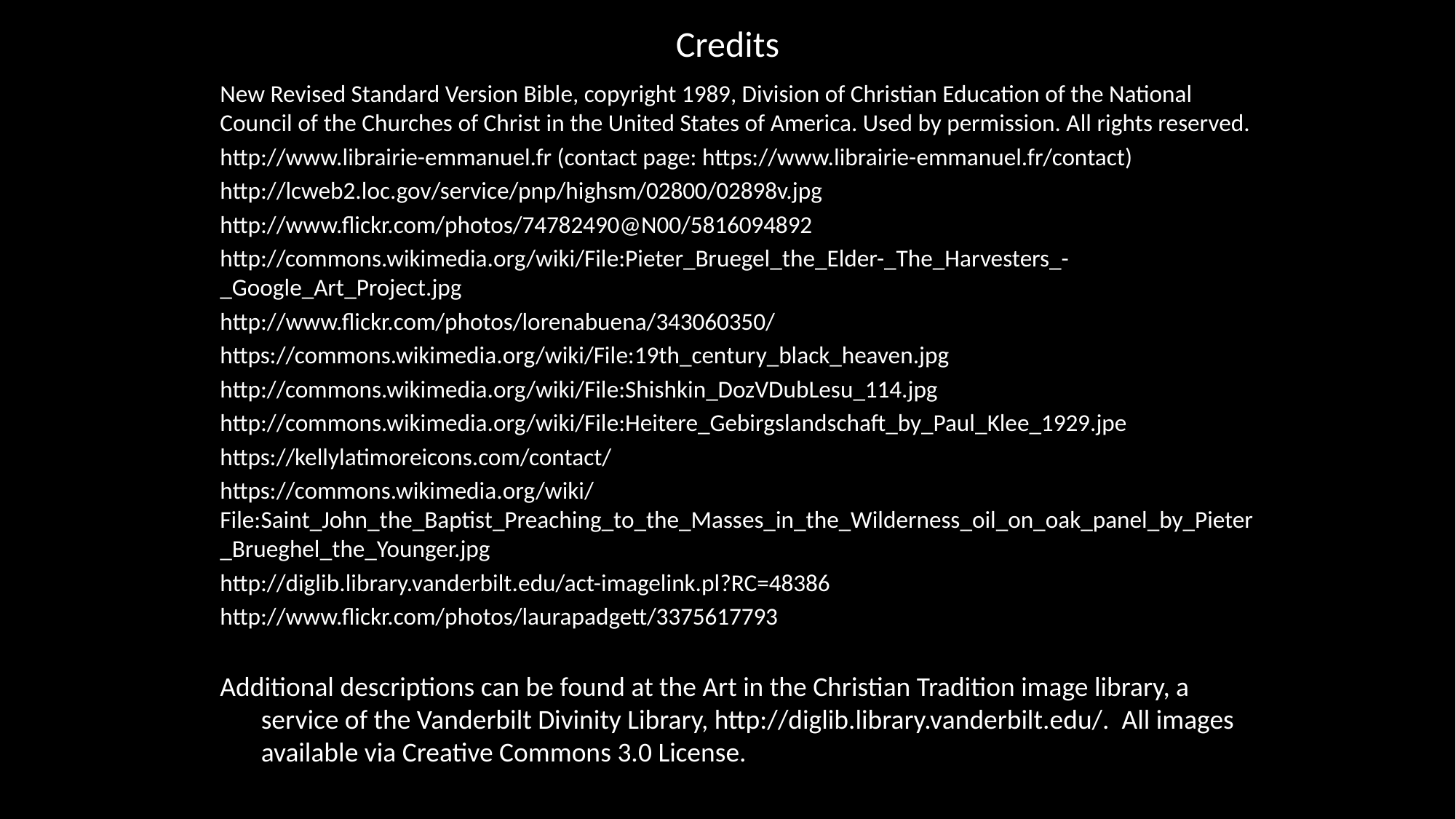

# Credits
New Revised Standard Version Bible, copyright 1989, Division of Christian Education of the National Council of the Churches of Christ in the United States of America. Used by permission. All rights reserved.
http://www.librairie-emmanuel.fr (contact page: https://www.librairie-emmanuel.fr/contact)
http://lcweb2.loc.gov/service/pnp/highsm/02800/02898v.jpg
http://www.flickr.com/photos/74782490@N00/5816094892
http://commons.wikimedia.org/wiki/File:Pieter_Bruegel_the_Elder-_The_Harvesters_-_Google_Art_Project.jpg
http://www.flickr.com/photos/lorenabuena/343060350/
https://commons.wikimedia.org/wiki/File:19th_century_black_heaven.jpg
http://commons.wikimedia.org/wiki/File:Shishkin_DozVDubLesu_114.jpg
http://commons.wikimedia.org/wiki/File:Heitere_Gebirgslandschaft_by_Paul_Klee_1929.jpe
https://kellylatimoreicons.com/contact/
https://commons.wikimedia.org/wiki/File:Saint_John_the_Baptist_Preaching_to_the_Masses_in_the_Wilderness_oil_on_oak_panel_by_Pieter_Brueghel_the_Younger.jpg
http://diglib.library.vanderbilt.edu/act-imagelink.pl?RC=48386
http://www.flickr.com/photos/laurapadgett/3375617793

Additional descriptions can be found at the Art in the Christian Tradition image library, a service of the Vanderbilt Divinity Library, http://diglib.library.vanderbilt.edu/.  All images available via Creative Commons 3.0 License.